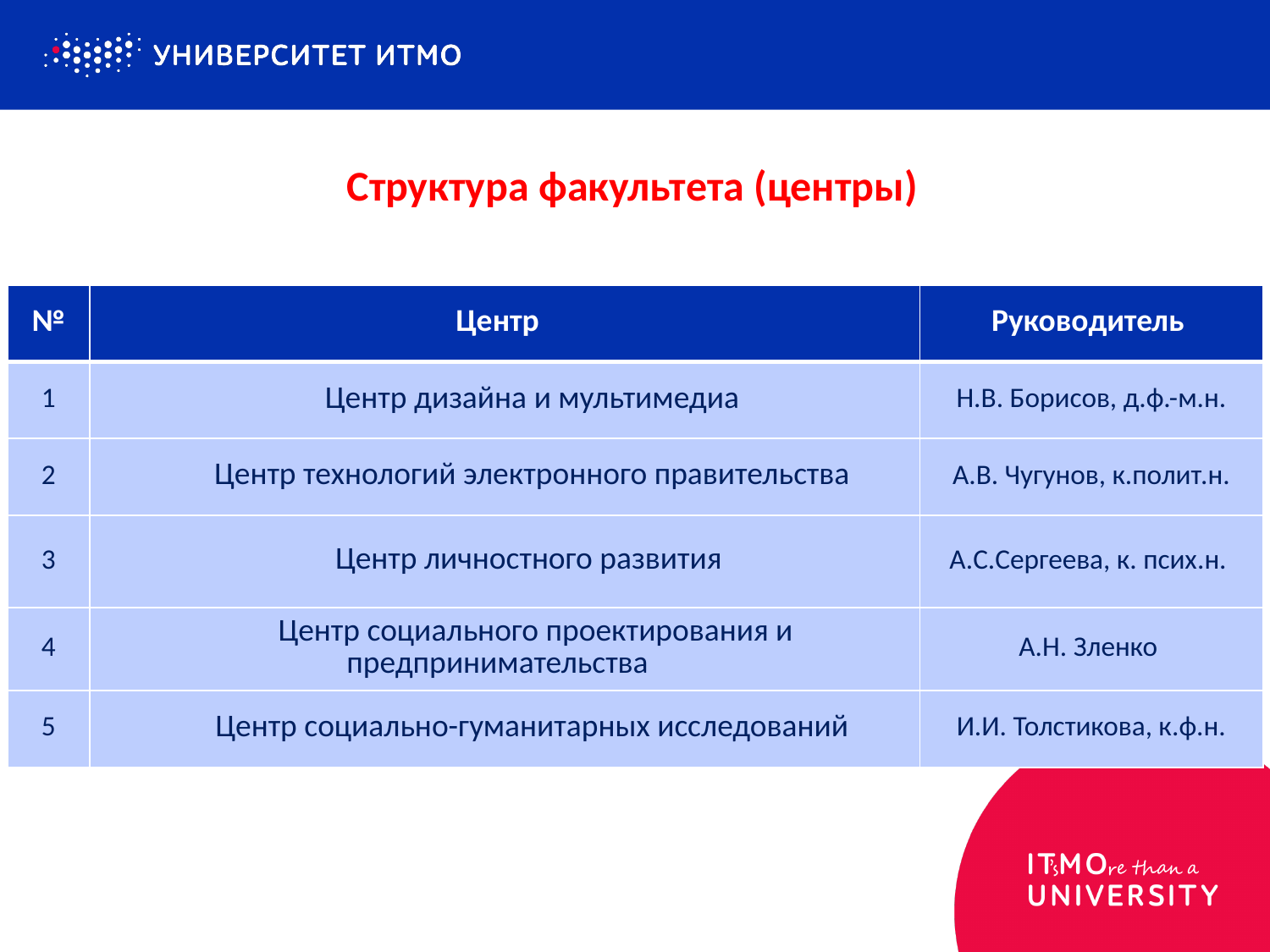

# Структура факультета (центры)
| № | Центр | Руководитель |
| --- | --- | --- |
| 1 | Центр дизайна и мультимедиа | Н.В. Борисов, д.ф.-м.н. |
| 2 | Центр технологий электронного правительства | А.В. Чугунов, к.полит.н. |
| 3 | Центр личностного развития | А.С.Сергеева, к. псих.н. |
| 4 | Центр социального проектирования и предпринимательства | А.Н. Зленко |
| 5 | Центр социально-гуманитарных исследований | И.И. Толстикова, к.ф.н. |